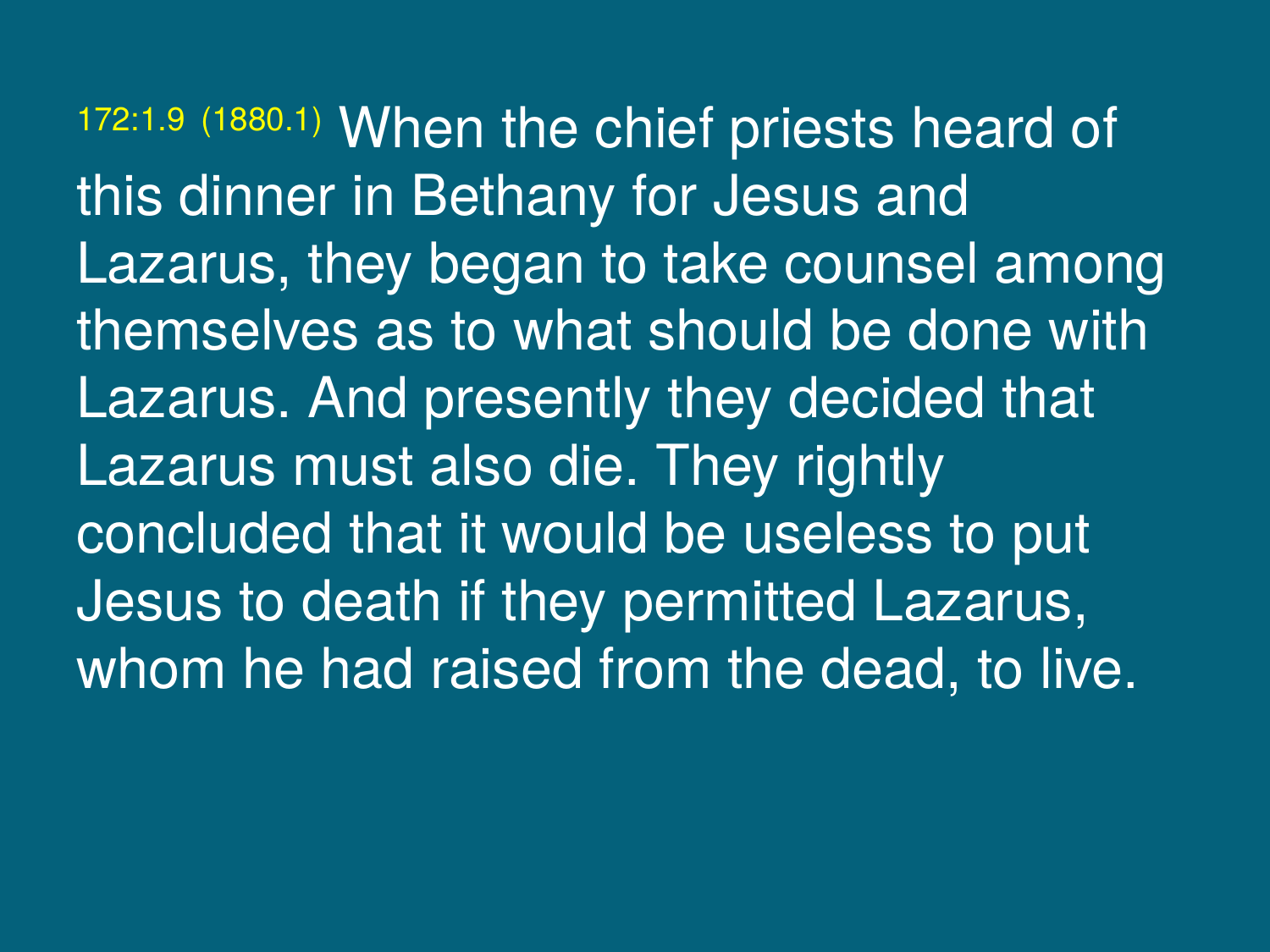

172:1.9 (1880.1) When the chief priests heard of this dinner in Bethany for Jesus and Lazarus, they began to take counsel among themselves as to what should be done with Lazarus. And presently they decided that Lazarus must also die. They rightly concluded that it would be useless to put Jesus to death if they permitted Lazarus, whom he had raised from the dead, to live.